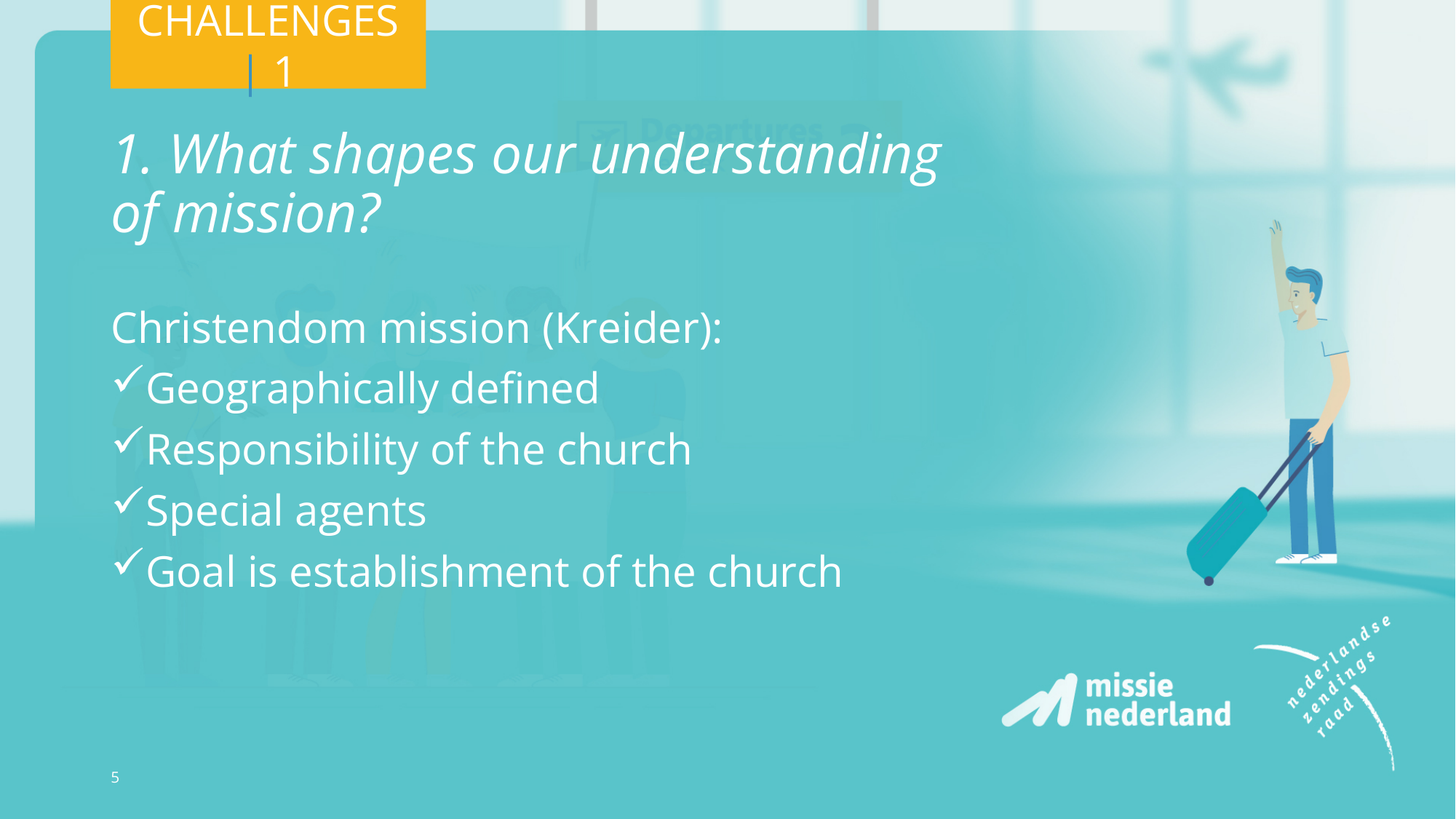

Challenges | 1
# 1. What shapes our understanding of mission?

Christendom mission (Kreider):
Geographically defined
Responsibility of the church
Special agents
Goal is establishment of the church

5